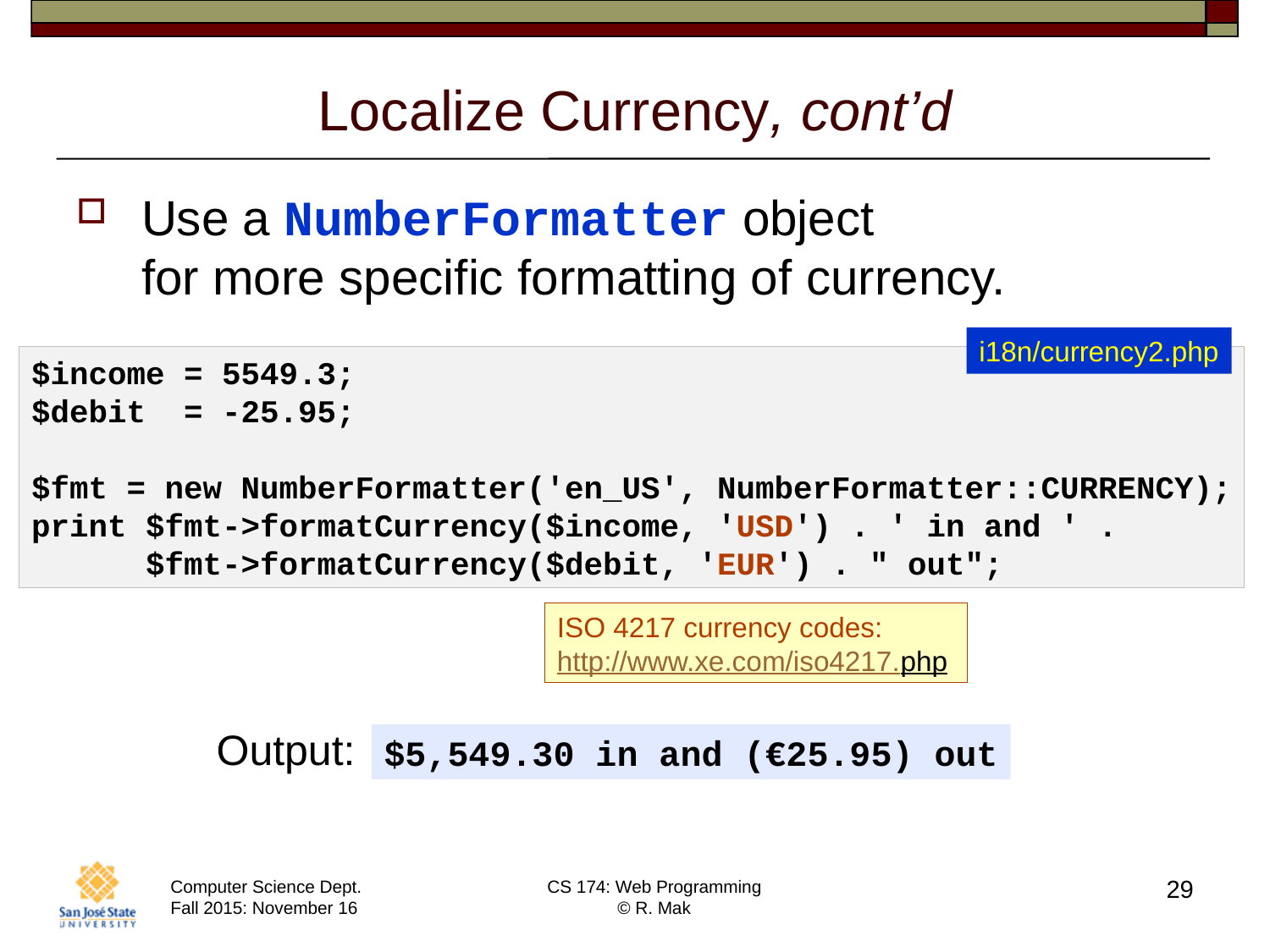

# Localize Currency, cont’d
Use a NumberFormatter object
for more specific formatting of currency.
i18n/currency2.php
$income = 5549.3;
$debit  = -25.95;

$fmt = new NumberFormatter('en_US', NumberFormatter::CURRENCY);
print $fmt->formatCurrency($income, 'USD') . ' in and ' .
      $fmt->formatCurrency($debit, 'EUR') . " out";
ISO 4217 currency codes:
http://www.xe.com/iso4217.php
Output:
$5,549.30 in and (€25.95) out
29